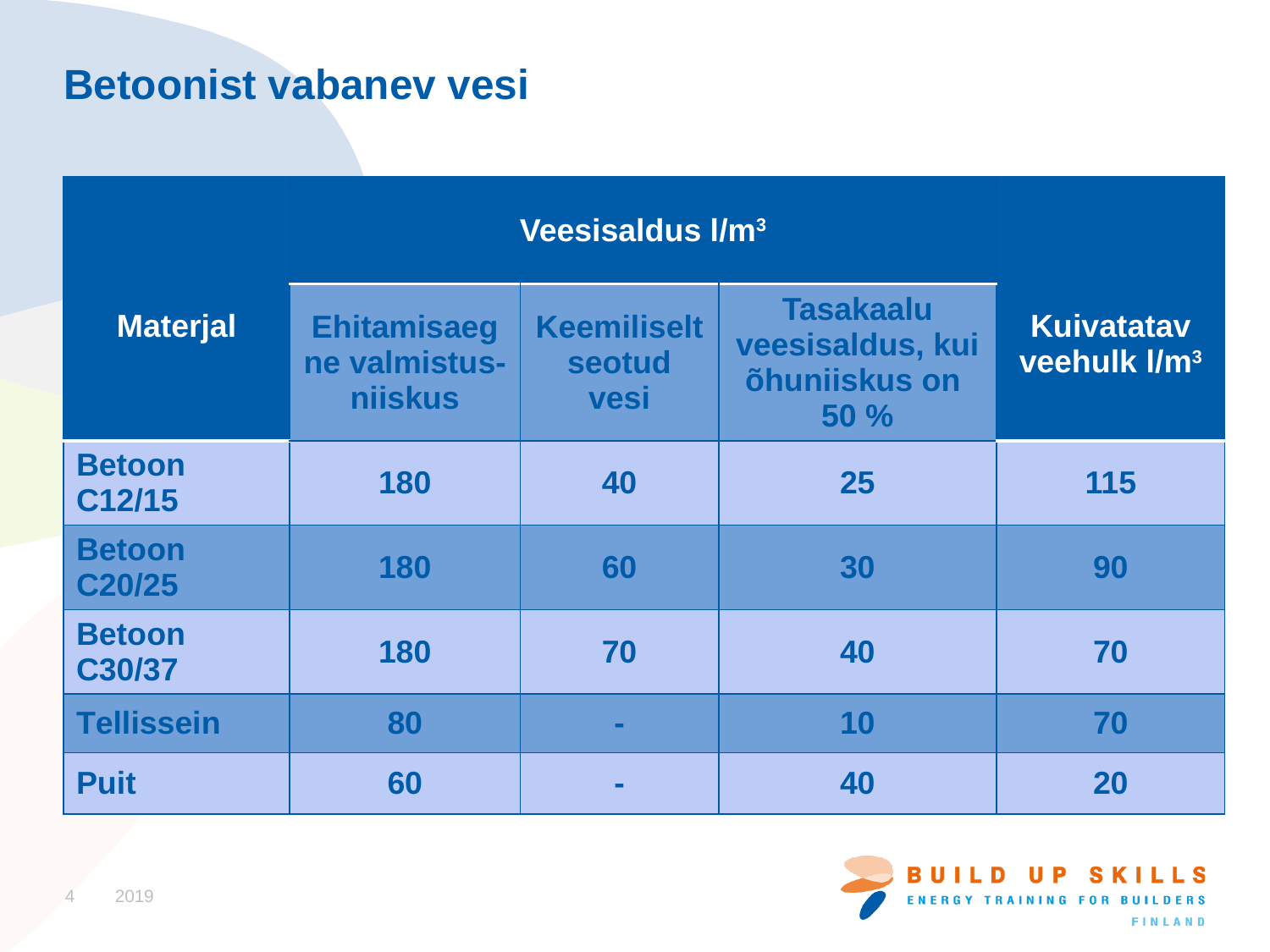

# Betoonist vabanev vesi
| Materjal | Veesisaldus l/m3 |  |  | Kuivatatav veehulk l/m3 |
| --- | --- | --- | --- | --- |
|  | Ehitamisaegne valmistus-niiskus | Keemiliselt seotud vesi | Tasakaalu veesisaldus, kui õhuniiskus on 50 % |  |
| Betoon C12/15 | 180 | 40 | 25 | 115 |
| Betoon C20/25 | 180 | 60 | 30 | 90 |
| Betoon C30/37 | 180 | 70 | 40 | 70 |
| Tellissein | 80 | - | 10 | 70 |
| Puit | 60 | - | 40 | 20 |

4
2019